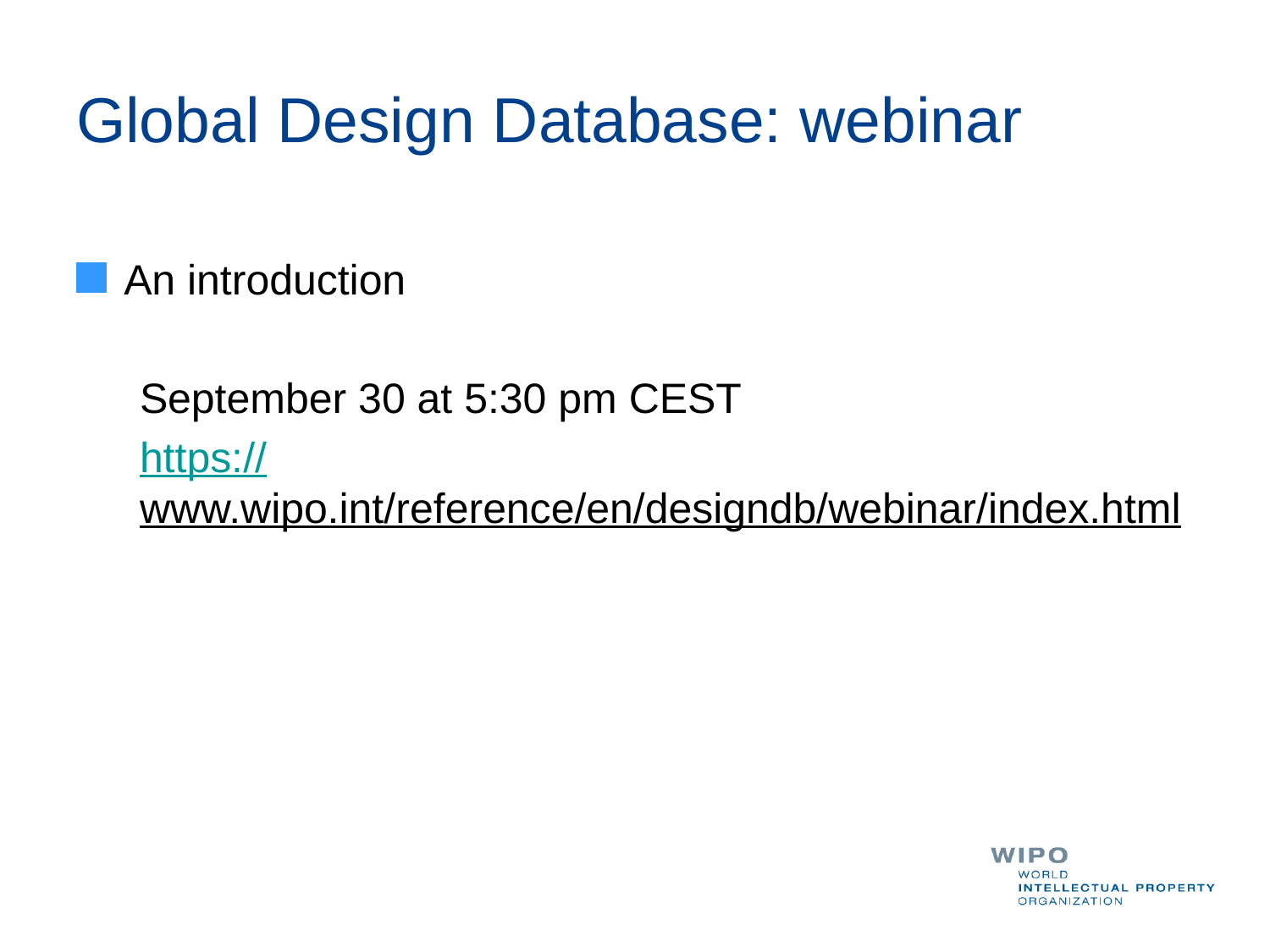

# Global Design Database: webinar
An introduction

September 30 at 5:30 pm CEST
https://www.wipo.int/reference/en/designdb/webinar/index.html